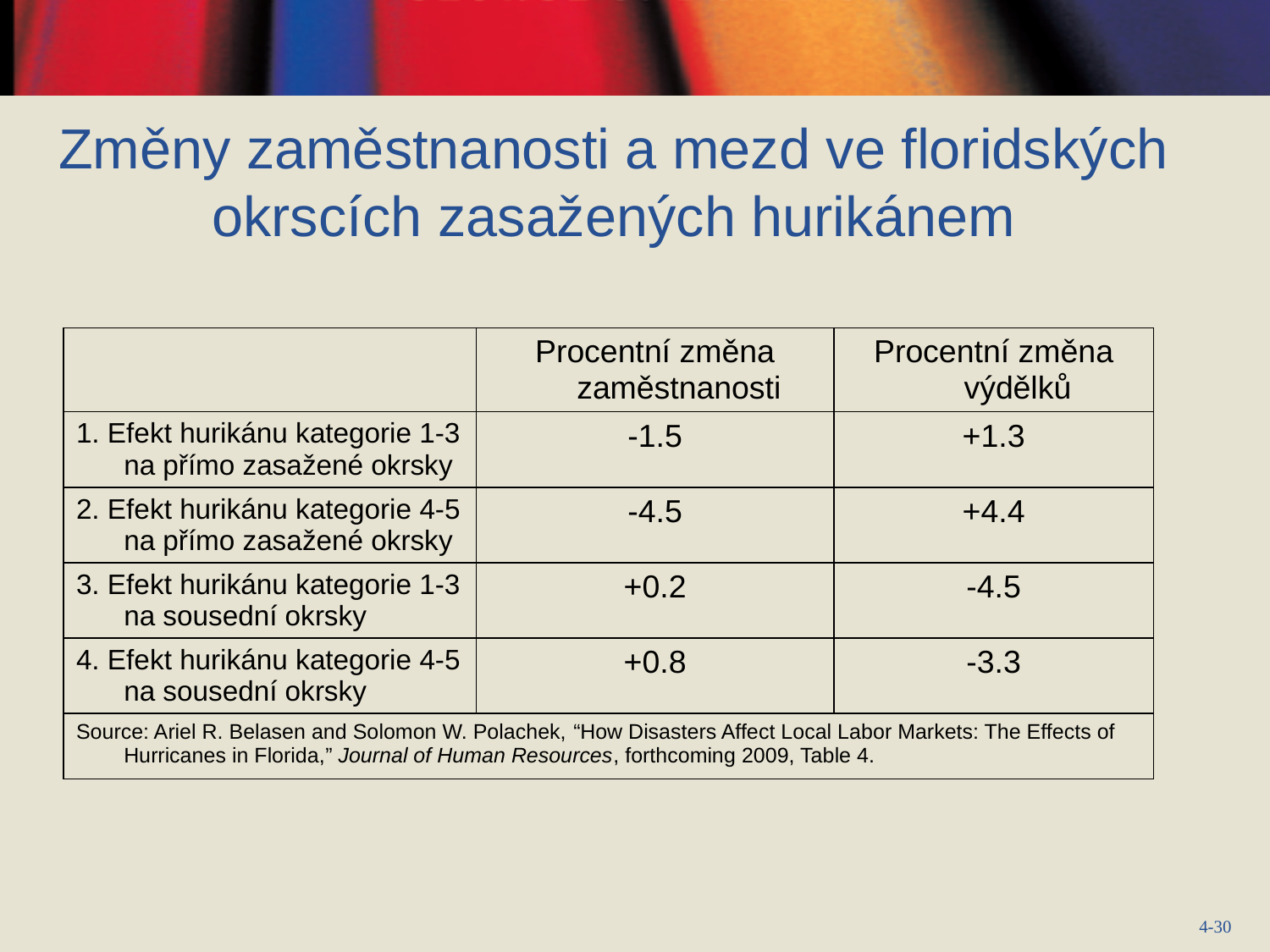

Změny zaměstnanosti a mezd ve floridských okrscích zasažených hurikánem
|  | Procentní změna zaměstnanosti | Procentní změna výdělků |
| --- | --- | --- |
| 1. Efekt hurikánu kategorie 1-3 na přímo zasažené okrsky | -1.5 | +1.3 |
| 2. Efekt hurikánu kategorie 4-5 na přímo zasažené okrsky | -4.5 | +4.4 |
| 3. Efekt hurikánu kategorie 1-3 na sousední okrsky | +0.2 | -4.5 |
| 4. Efekt hurikánu kategorie 4-5 na sousední okrsky | +0.8 | -3.3 |
| Source: Ariel R. Belasen and Solomon W. Polachek, “How Disasters Affect Local Labor Markets: The Effects of Hurricanes in Florida,” Journal of Human Resources, forthcoming 2009, Table 4. |  |  |